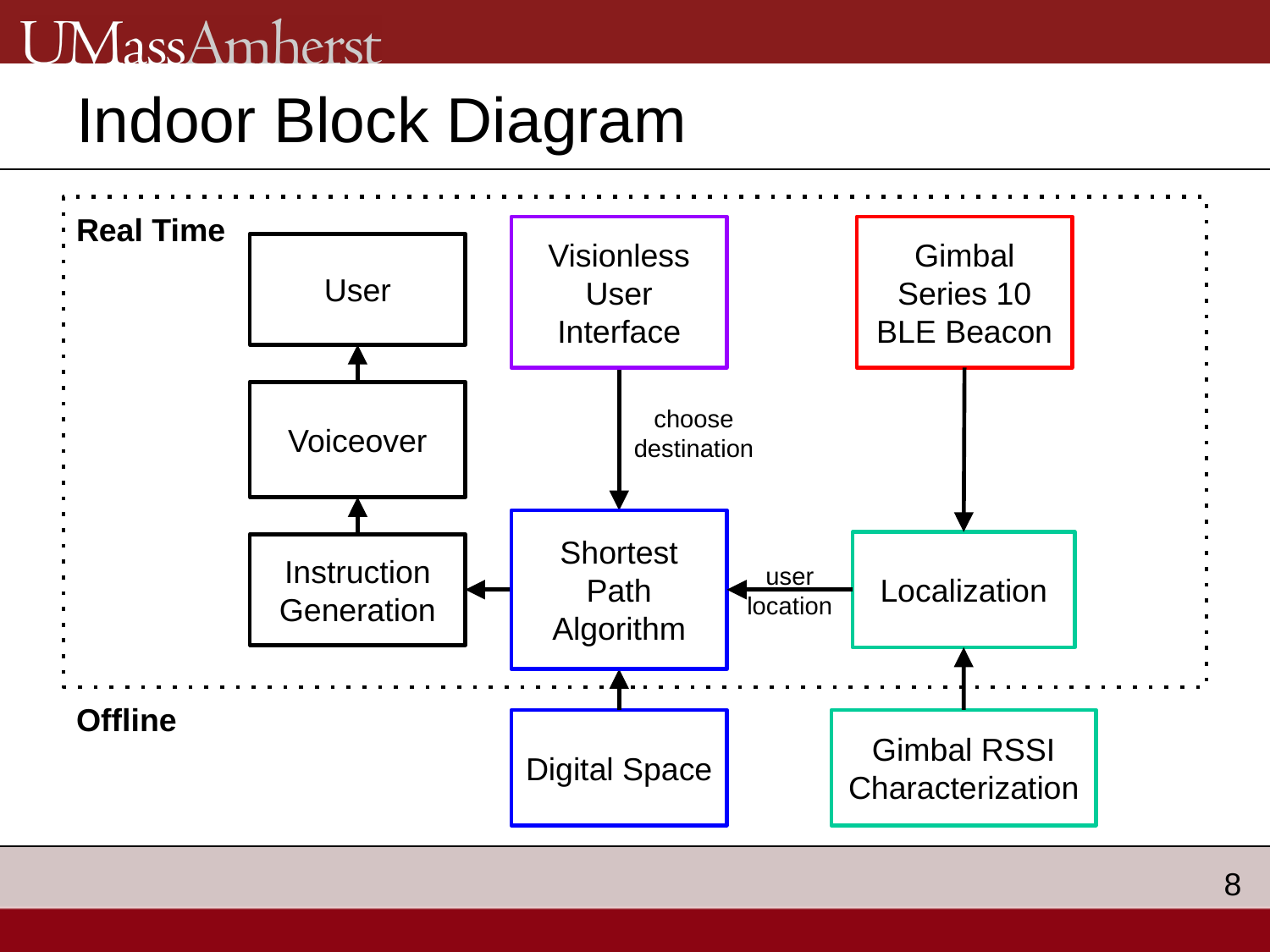

# Indoor Block Diagram

Real Time
Visionless User Interface
Gimbal Series 10 BLE Beacon
User
Voiceover
choose
destination
Shortest Path Algorithm
Localization
Instruction Generation
user location
Offline
Digital Space
Gimbal RSSI Characterization
8